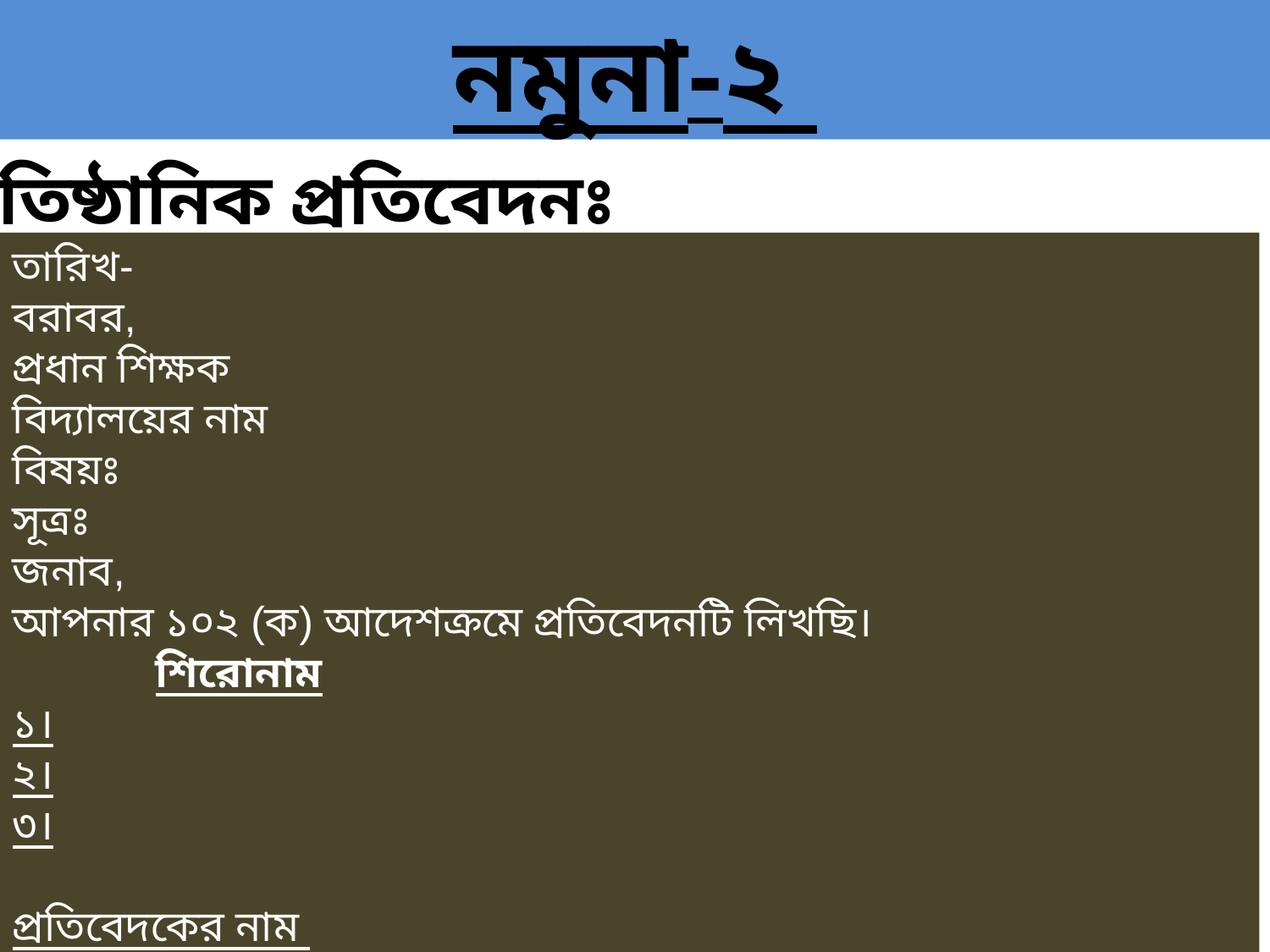

নমুনা-২
প্রাতিষ্ঠানিক প্রতিবেদনঃ
তারিখ-
বরাবর,
প্রধান শিক্ষক
বিদ্যালয়ের নাম
বিষয়ঃ
সূত্রঃ
জনাব,
আপনার ১০২ (ক) আদেশক্রমে প্রতিবেদনটি লিখছি।
             শিরোনাম
১।
২।
৩।

প্রতিবেদকের নাম